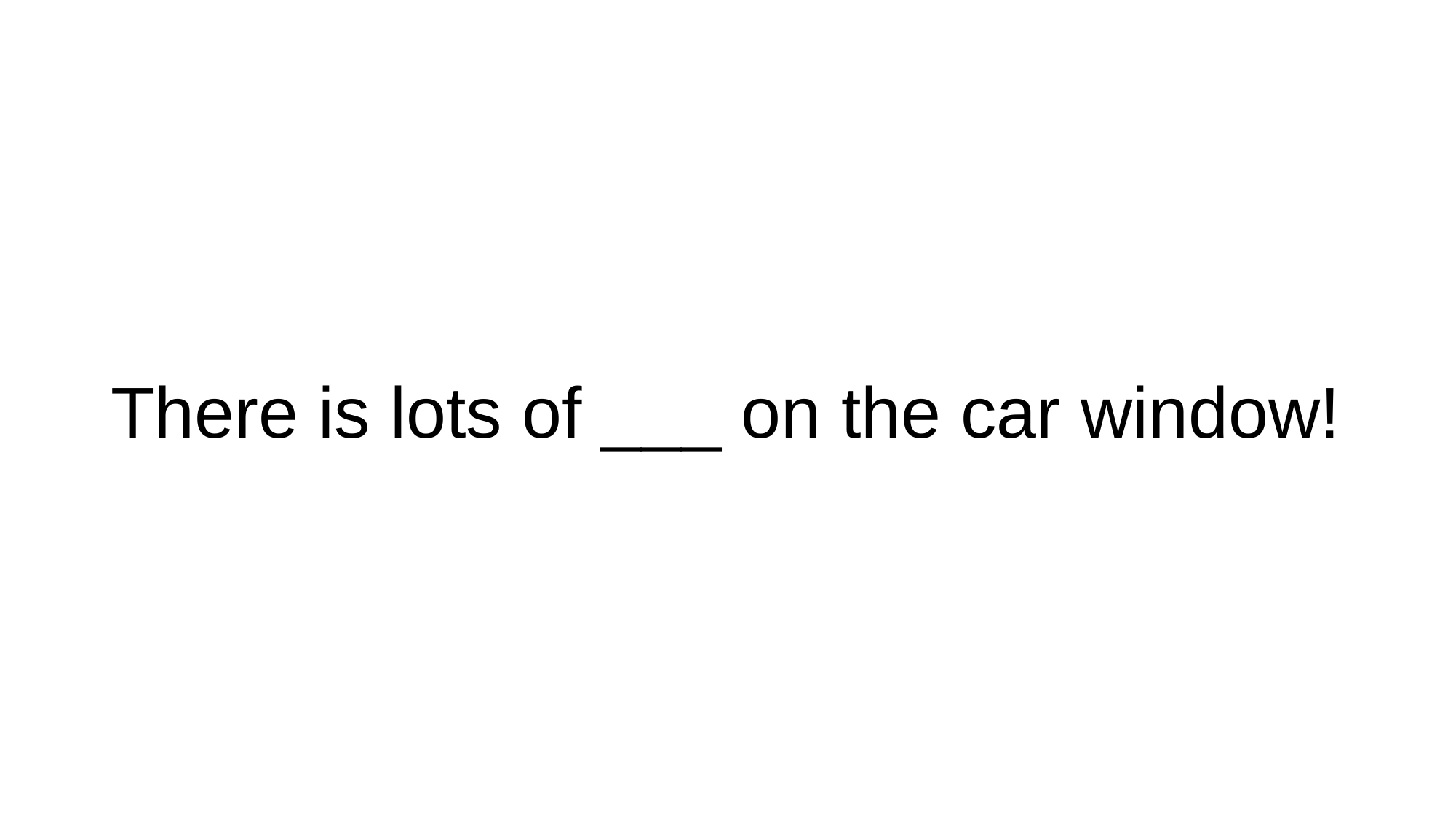

# There is lots of ___ on the car window!